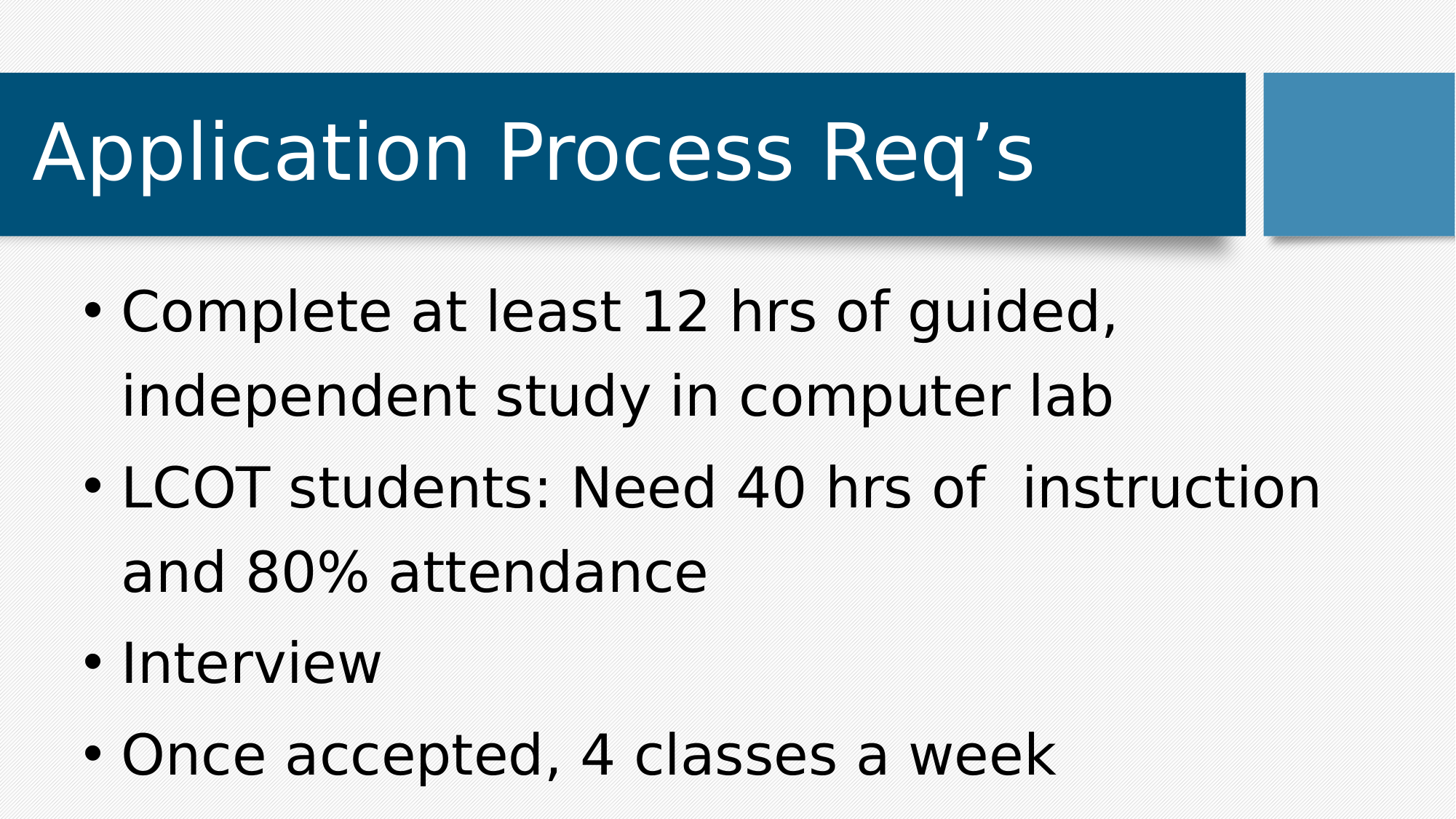

# Application Process Req’s
Complete at least 12 hrs of guided, independent study in computer lab
LCOT students: Need 40 hrs of  instruction and 80% attendance
Interview
Once accepted, 4 classes a week